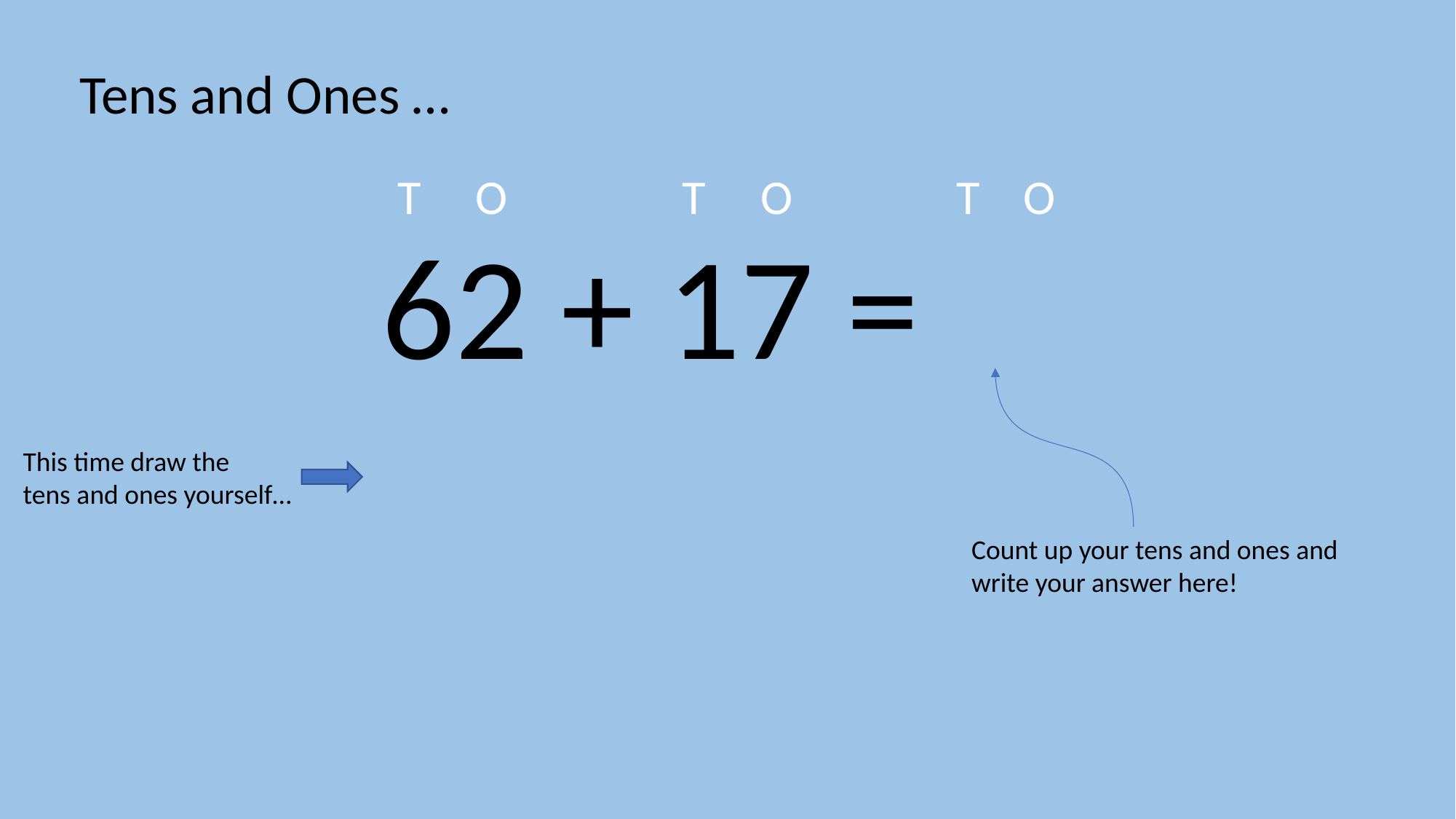

Tens and Ones …
T     O                T     O               T    O
62 + 17 =
This time draw the
tens and ones yourself…

Count up your tens and ones and
write your answer here!